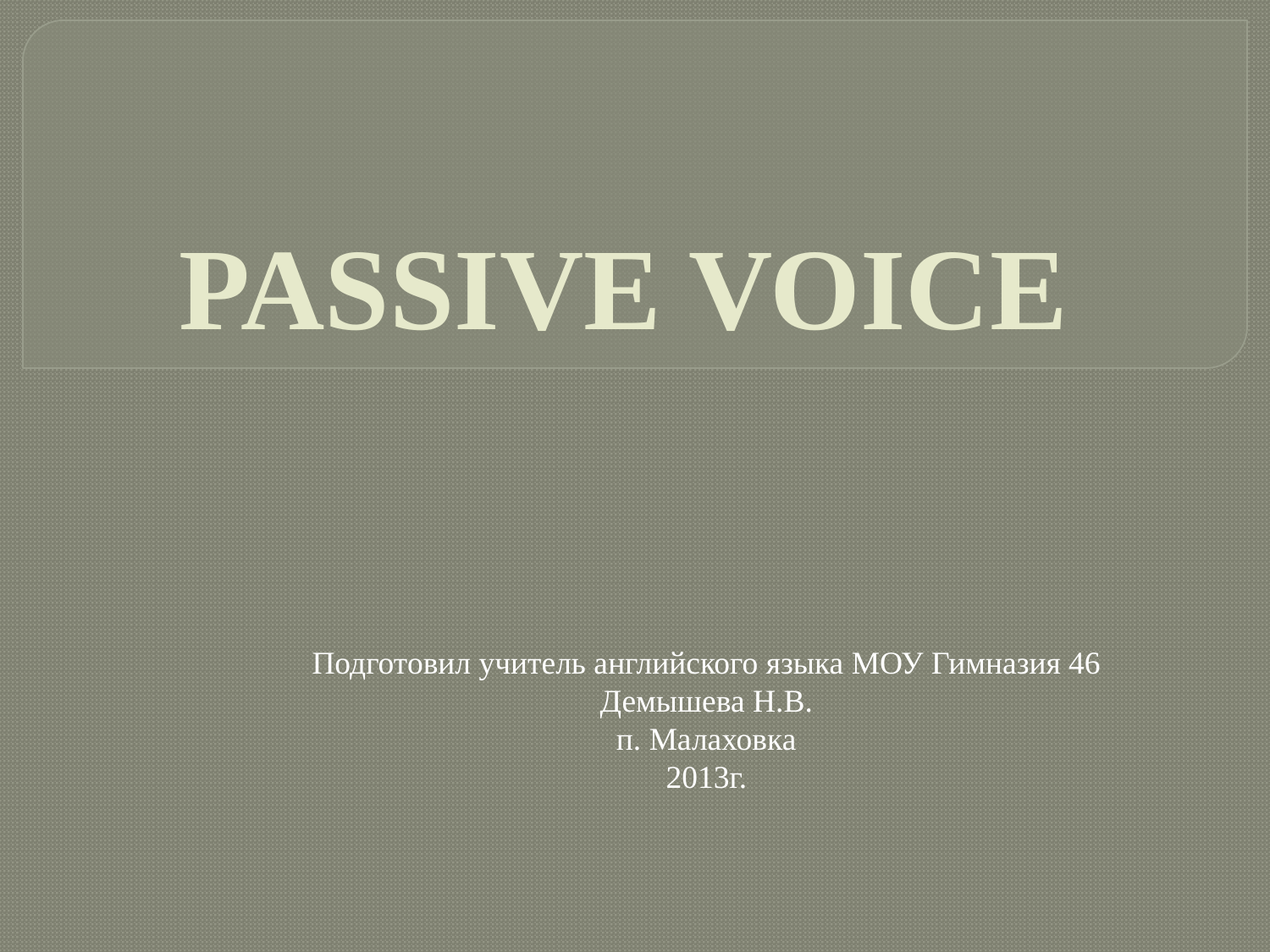

# PASSIVE VOICE
Подготовил учитель английского языка МОУ Гимназия 46 Демышева Н.В.
п. Малаховка
2013г.